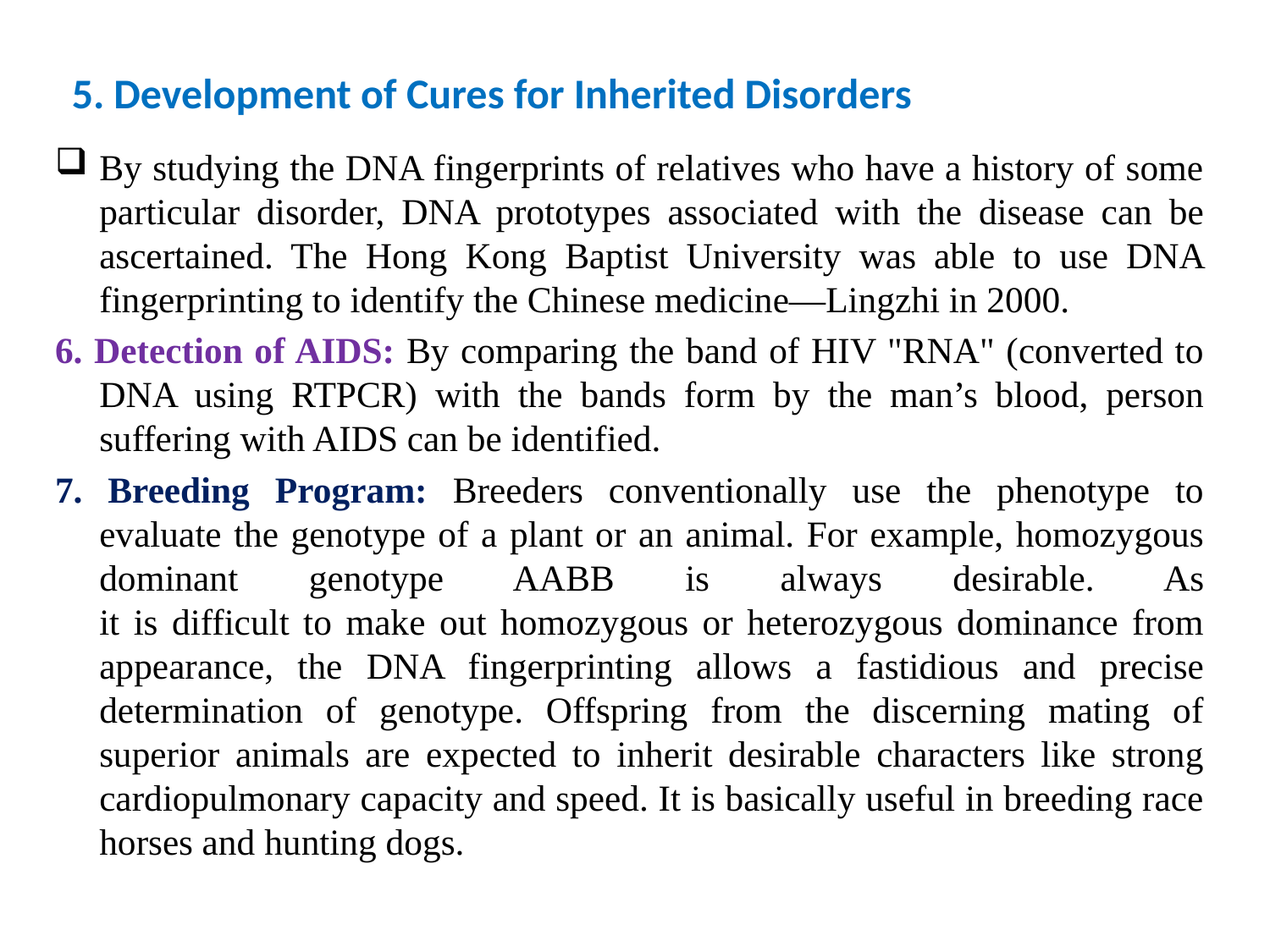

# 5. Development of Cures for Inherited Disorders
By studying the DNA fingerprints of relatives who have a history of some particular disorder, DNA prototypes associated with the disease can be ascertained. The Hong Kong Baptist University was able to use DNA fingerprinting to identify the Chinese medicine—Lingzhi in 2000.
6. Detection of AIDS: By comparing the band of HIV "RNA" (converted to DNA using RTPCR) with the bands form by the man’s blood, person suffering with AIDS can be identified.
7. Breeding Program: Breeders conventionally use the phenotype to evaluate the genotype of a plant or an animal. For example, homozygous dominant genotype AABB is always desirable. As
it is difficult to make out homozygous or heterozygous dominance from appearance, the DNA fingerprinting allows a fastidious and precise determination of genotype. Offspring from the discerning mating of superior animals are expected to inherit desirable characters like strong cardiopulmonary capacity and speed. It is basically useful in breeding race horses and hunting dogs.